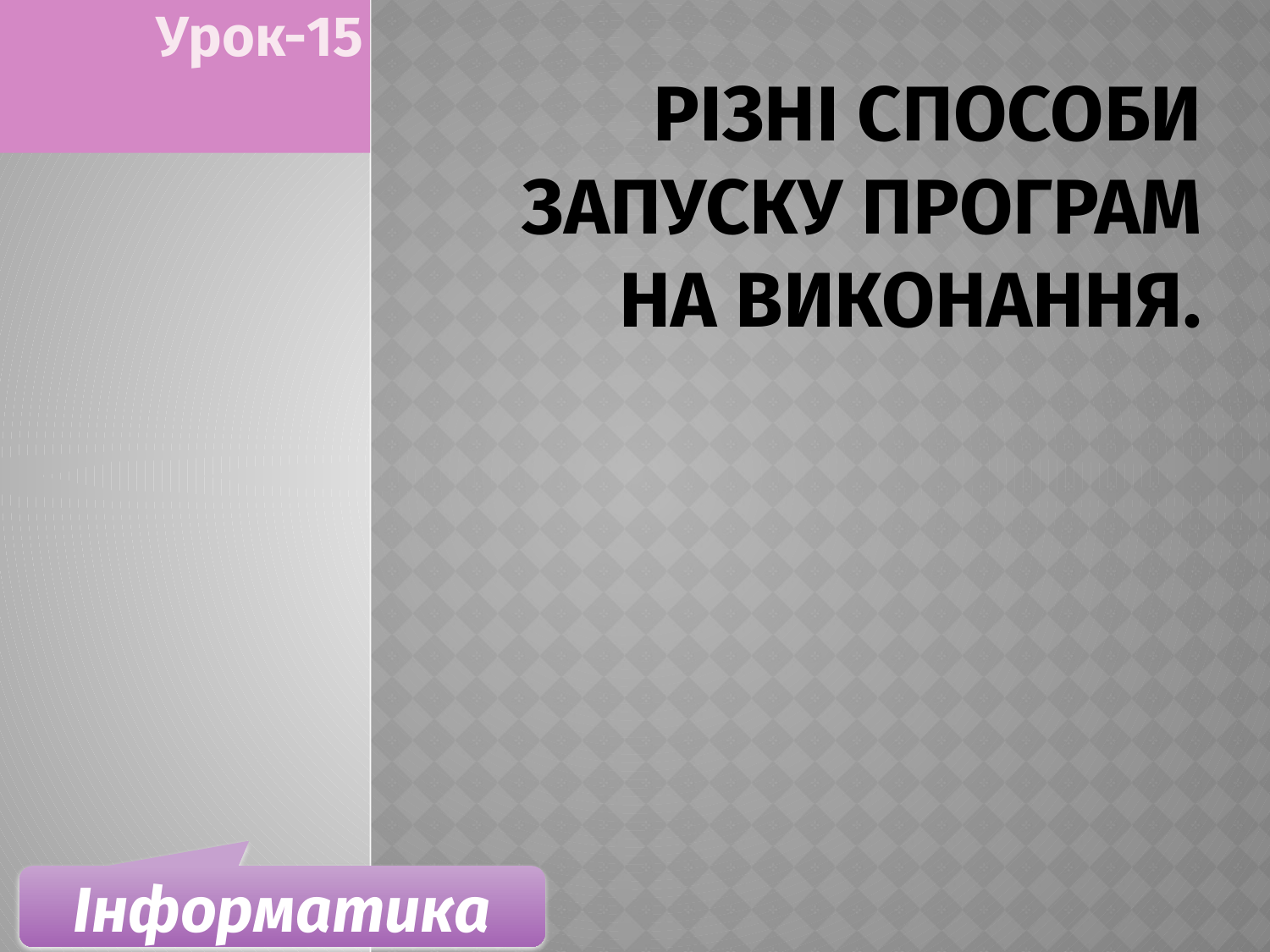

Урок-15
# Різні способи запуску програм на виконання.
Інформатика